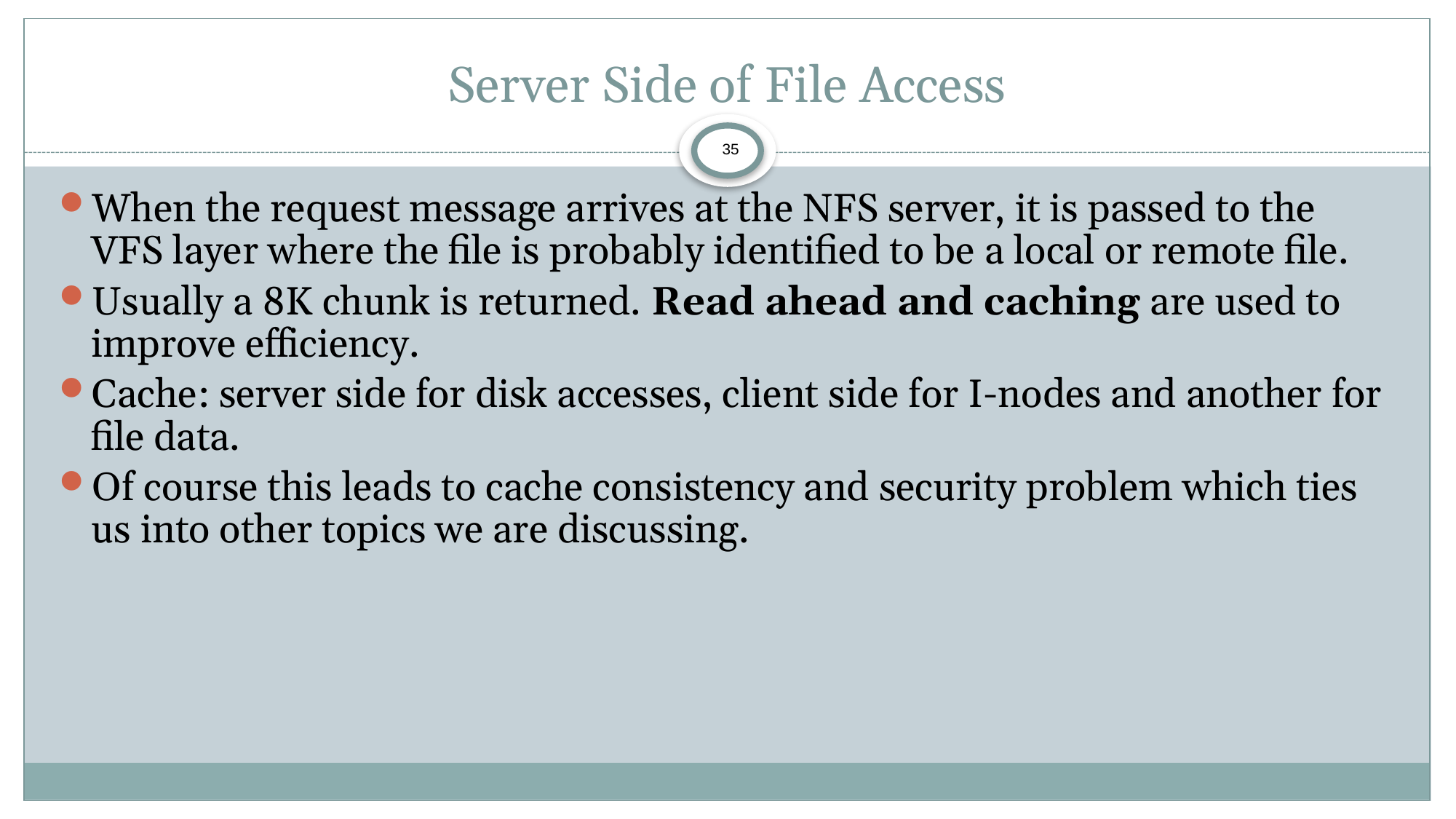

# Server Side of File Access
35
When the request message arrives at the NFS server, it is passed to the VFS layer where the file is probably identified to be a local or remote file.
Usually a 8K chunk is returned. Read ahead and caching are used to improve efficiency.
Cache: server side for disk accesses, client side for I-nodes and another for file data.
Of course this leads to cache consistency and security problem which ties us into other topics we are discussing.